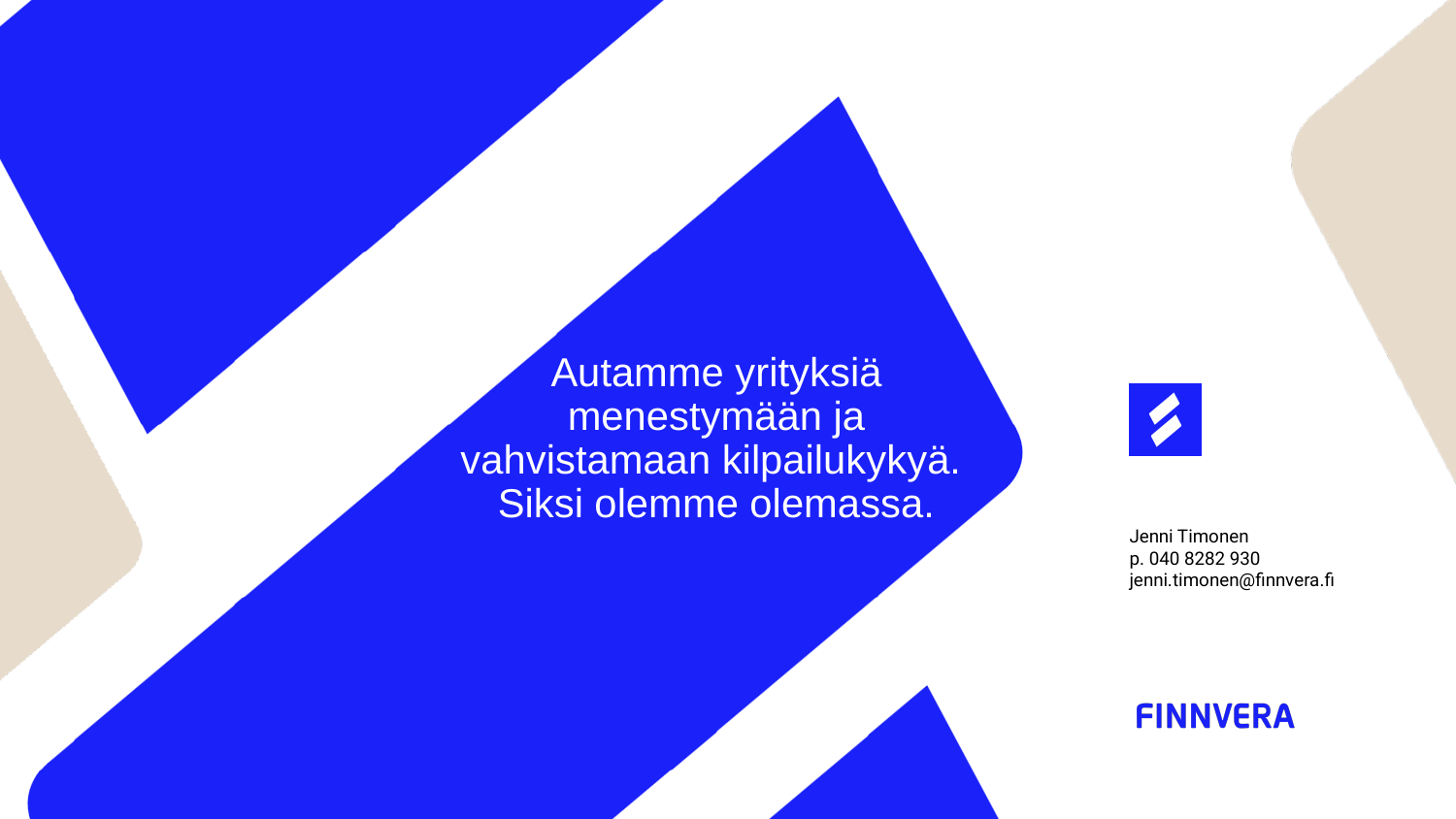

# Autamme yrityksiä menestymään ja vahvistamaan kilpailukykyä. Siksi olemme olemassa.

Jenni Timonen
p. 040 8282 930
jenni.timonen@finnvera.fi